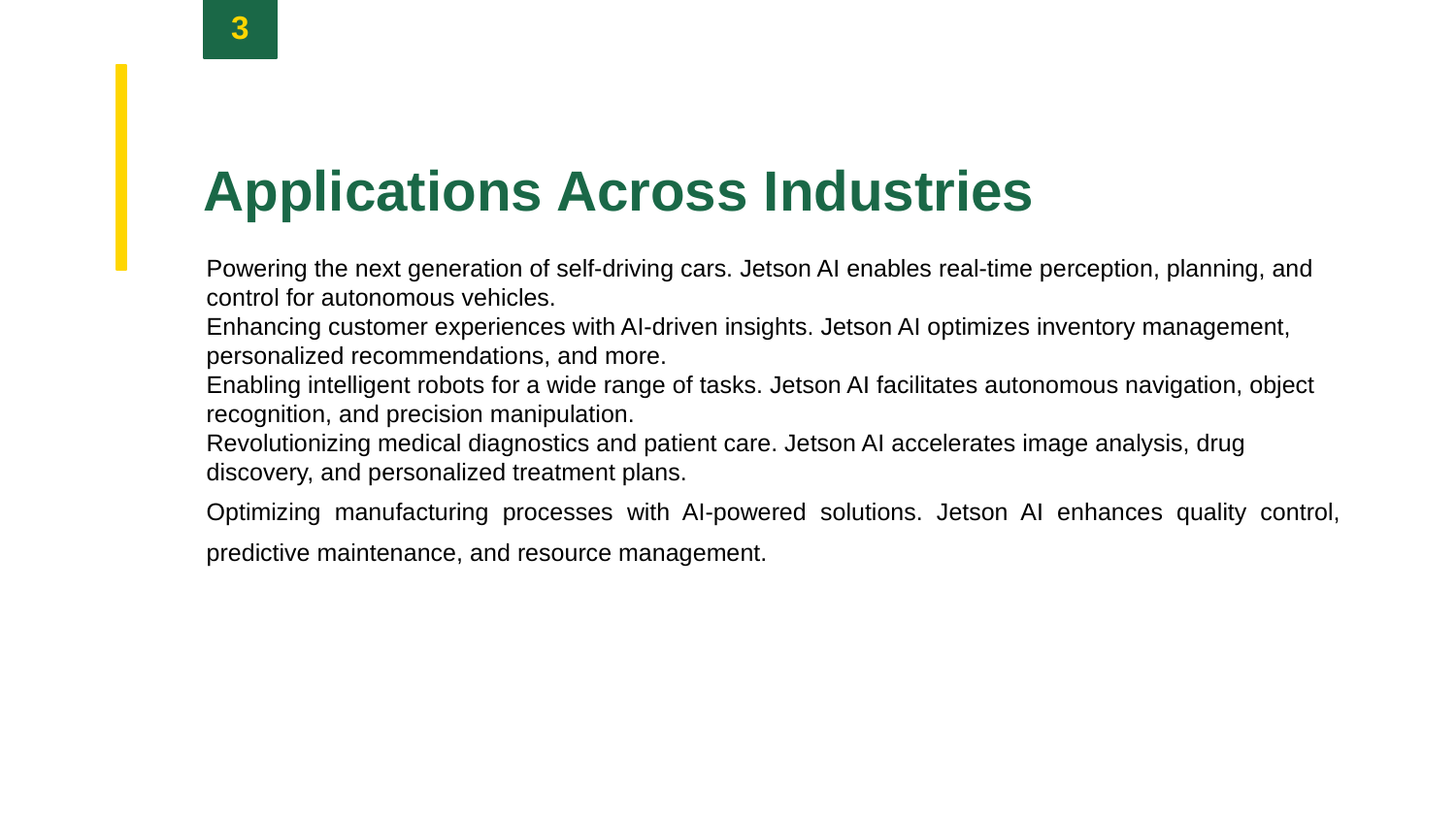

3

Applications Across Industries
Powering the next generation of self-driving cars. Jetson AI enables real-time perception, planning, and control for autonomous vehicles.
Enhancing customer experiences with AI-driven insights. Jetson AI optimizes inventory management, personalized recommendations, and more.
Enabling intelligent robots for a wide range of tasks. Jetson AI facilitates autonomous navigation, object recognition, and precision manipulation.
Revolutionizing medical diagnostics and patient care. Jetson AI accelerates image analysis, drug discovery, and personalized treatment plans.
Optimizing manufacturing processes with AI-powered solutions. Jetson AI enhances quality control, predictive maintenance, and resource management.